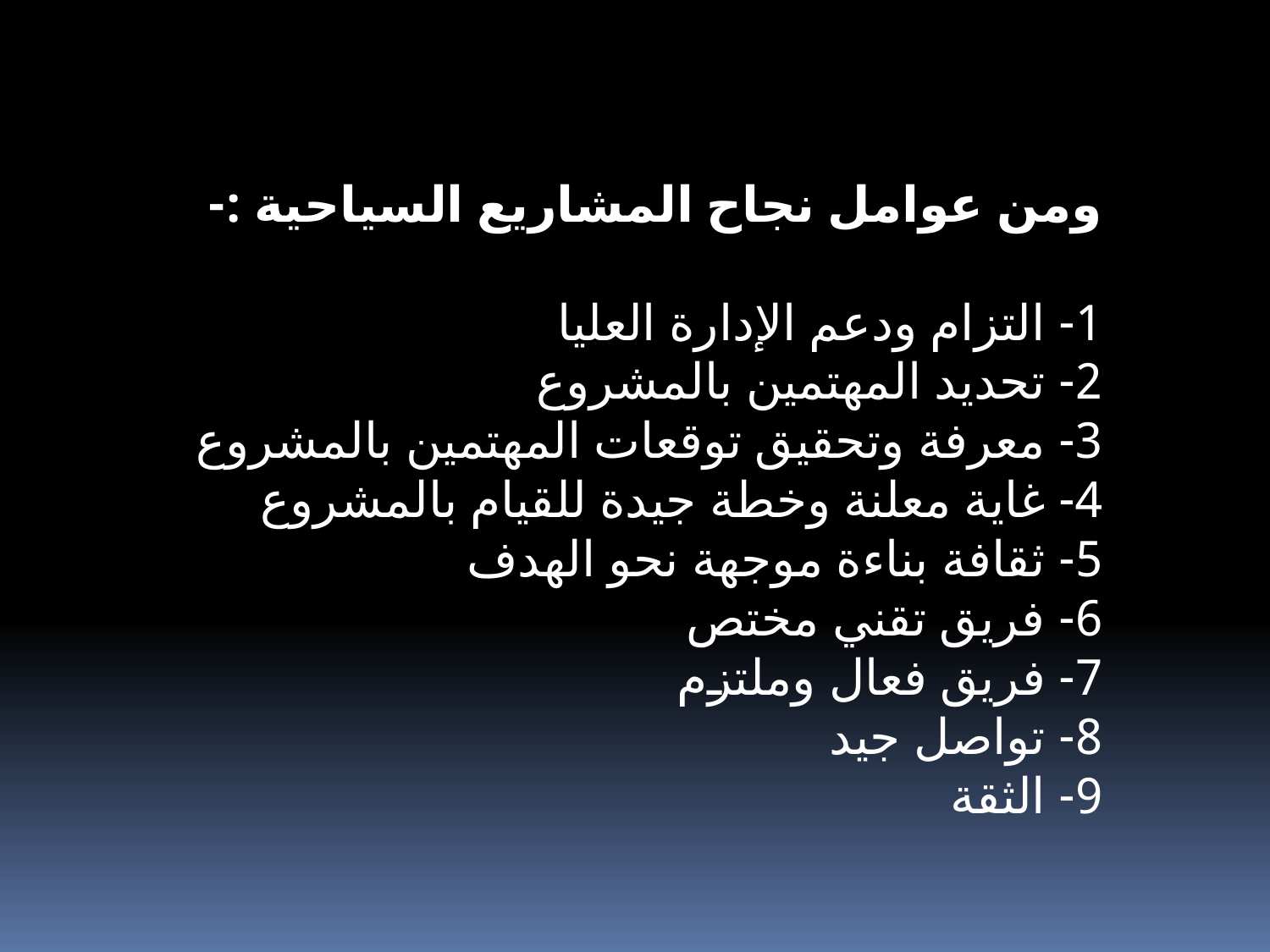

ومن عوامل نجاح المشاريع السياحية :-

1- التزام ودعم الإدارة العليا
2- تحديد المهتمين بالمشروع
3- معرفة وتحقيق توقعات المهتمين بالمشروع
4- غاية معلنة وخطة جيدة للقيام بالمشروع
5- ثقافة بناءة موجهة نحو الهدف
6- فريق تقني مختص
7- فريق فعال وملتزم
8- تواصل جيد
9- الثقة